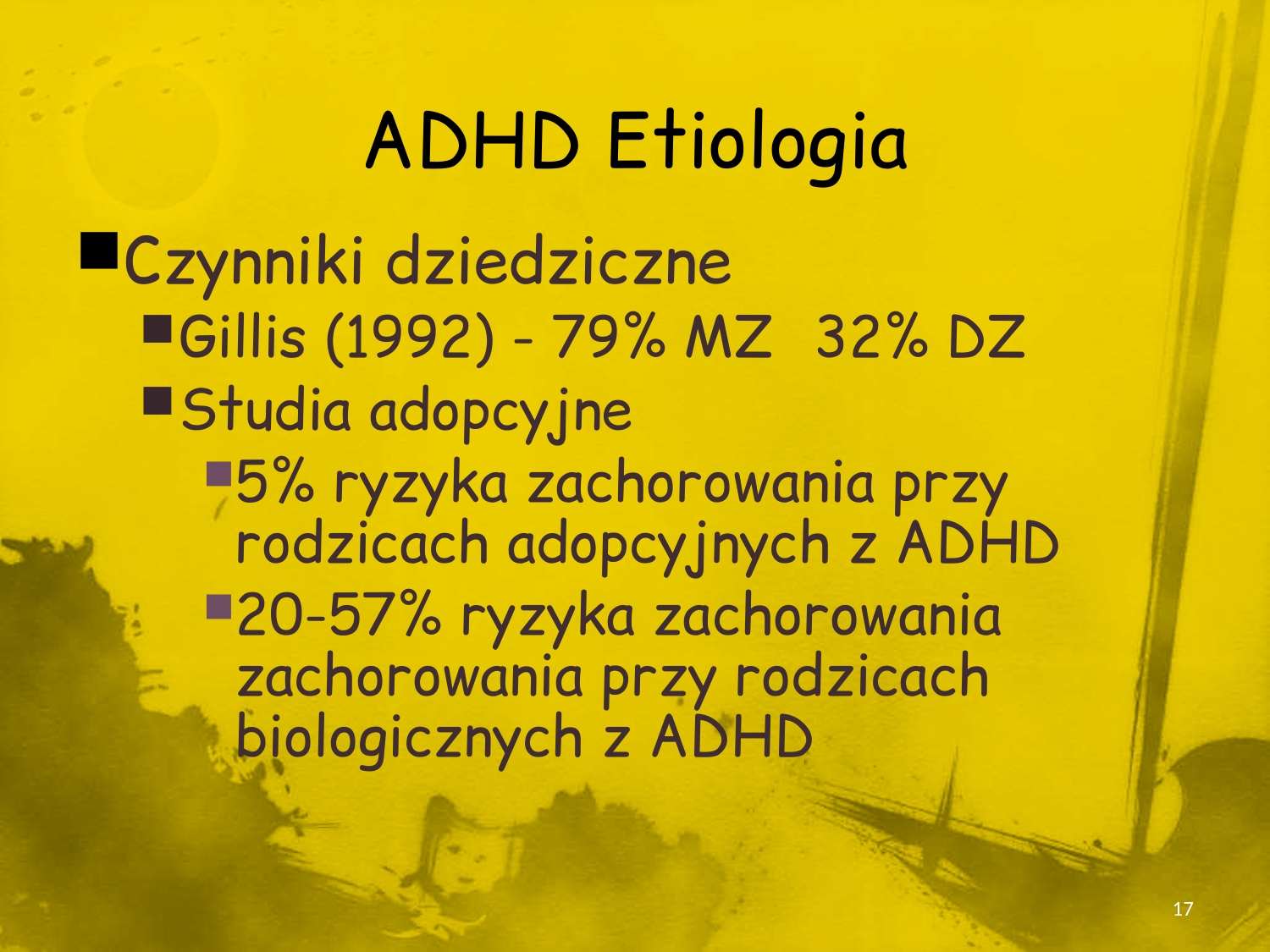

# ADHD Etiologia
Czynniki dziedziczne
Gillis (1992) - 79% MZ	32% DZ
Studia adopcyjne
5% ryzyka zachorowania przy rodzicach adopcyjnych z ADHD
20-57% ryzyka zachorowania zachorowania przy rodzicach biologicznych z ADHD
17